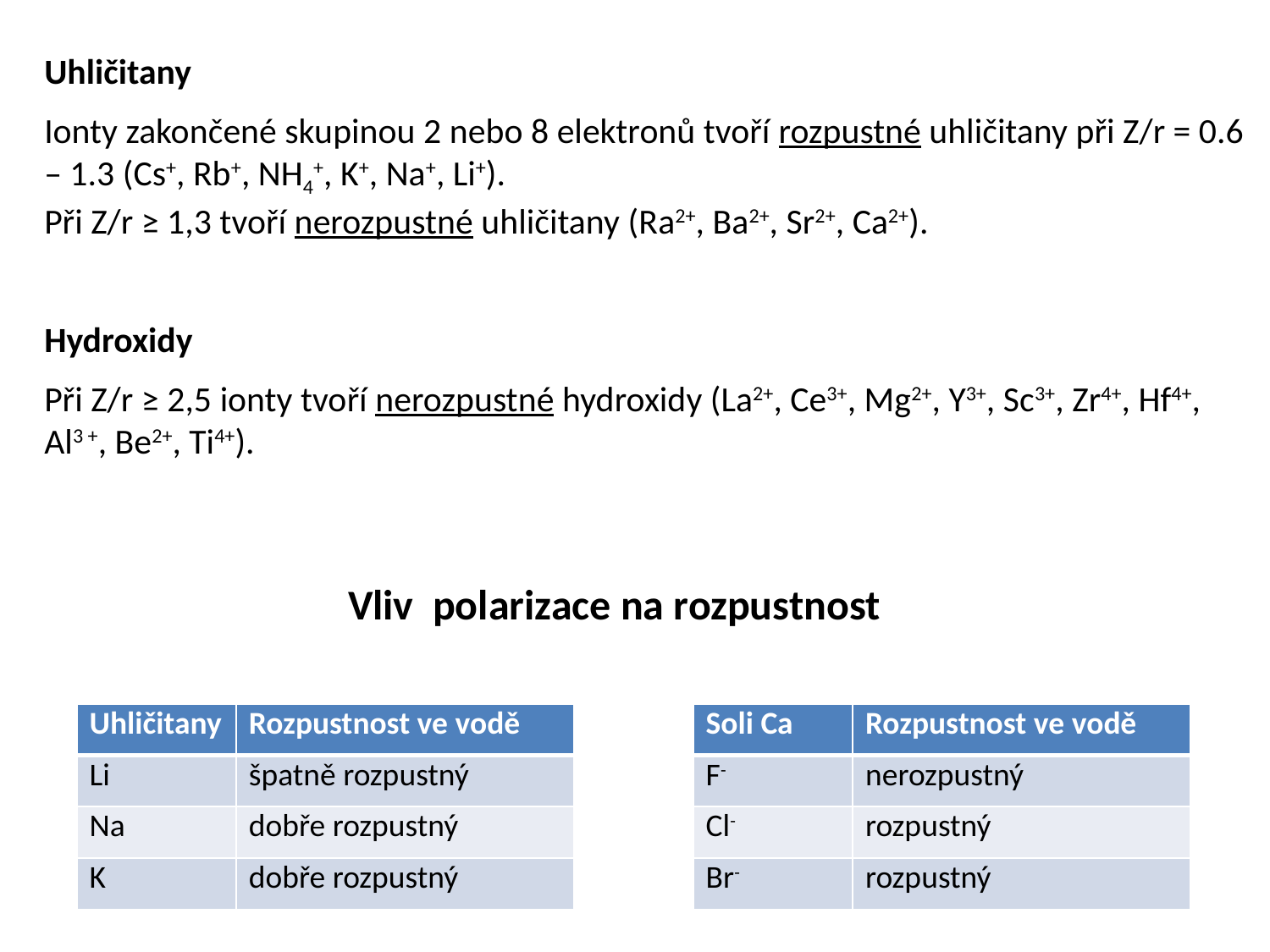

Uhličitany

Ionty zakončené skupinou 2 nebo 8 elektronů tvoří rozpustné uhličitany při Z/r = 0.6 – 1.3 (Cs+, Rb+, NH4+, K+, Na+, Li+).
Při Z/r ≥ 1,3 tvoří nerozpustné uhličitany (Ra2+, Ba2+, Sr2+, Ca2+).

Hydroxidy

Při Z/r ≥ 2,5 ionty tvoří nerozpustné hydroxidy (La2+, Ce3+, Mg2+, Y3+, Sc3+, Zr4+, Hf4+, Al3 +, Be2+, Ti4+).

Vliv  polarizace na rozpustnost
| Uhličitany | Rozpustnost ve vodě |
| --- | --- |
| Li | špatně rozpustný |
| Na | dobře rozpustný |
| K | dobře rozpustný |
| Soli Ca | Rozpustnost ve vodě |
| --- | --- |
| F- | nerozpustný |
| Cl- | rozpustný |
| Br- | rozpustný |